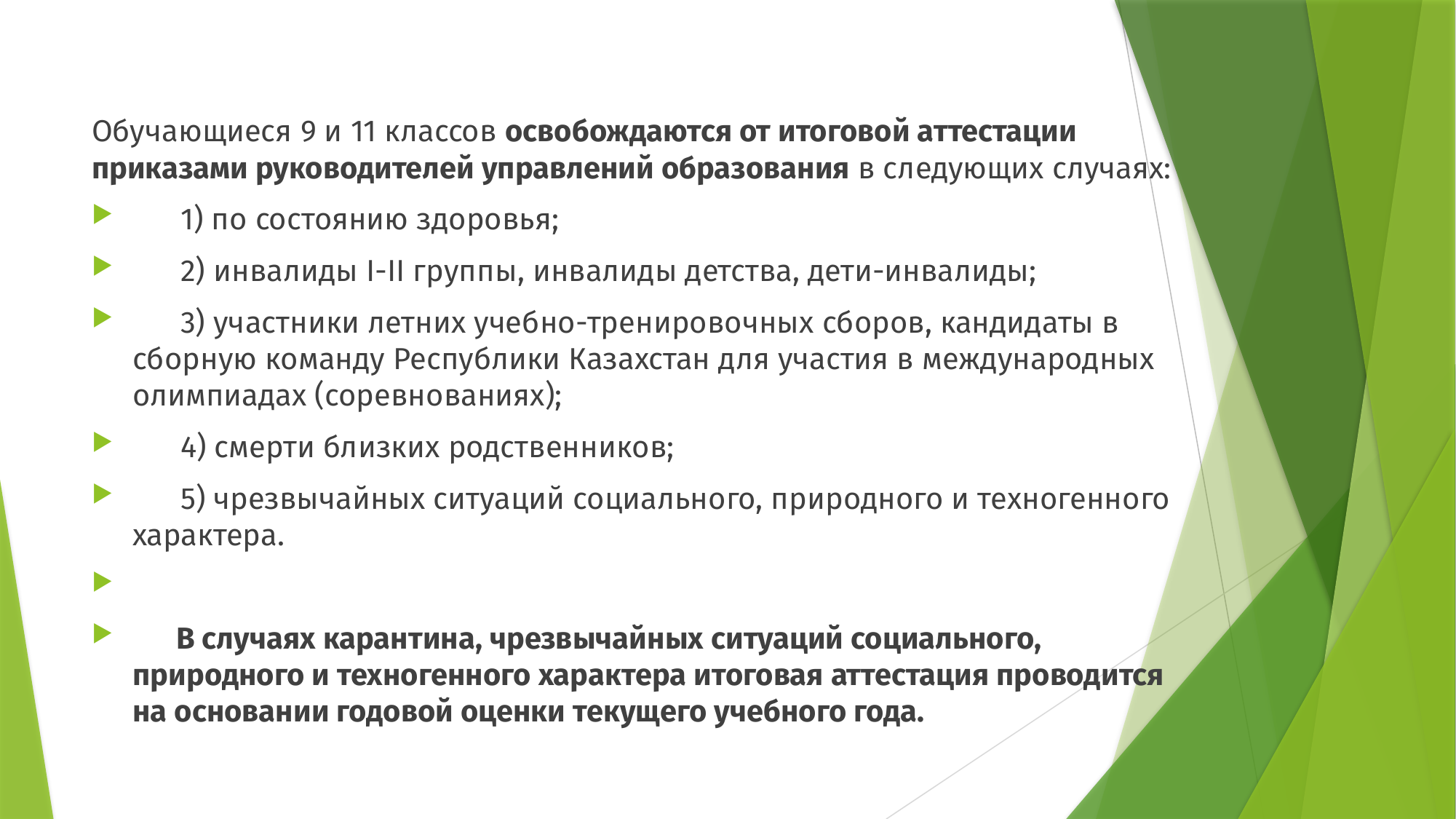

Обучающиеся 9 и 11 классов освобождаются от итоговой аттестации приказами руководителей управлений образования в следующих случаях:
      1) по состоянию здоровья;
      2) инвалиды І-II группы, инвалиды детства, дети-инвалиды;
      3) участники летних учебно-тренировочных сборов, кандидаты в сборную команду Республики Казахстан для участия в международных олимпиадах (соревнованиях);
      4) смерти близких родственников;
      5) чрезвычайных ситуаций социального, природного и техногенного характера.

      В случаях карантина, чрезвычайных ситуаций социального, природного и техногенного характера итоговая аттестация проводится на основании годовой оценки текущего учебного года.